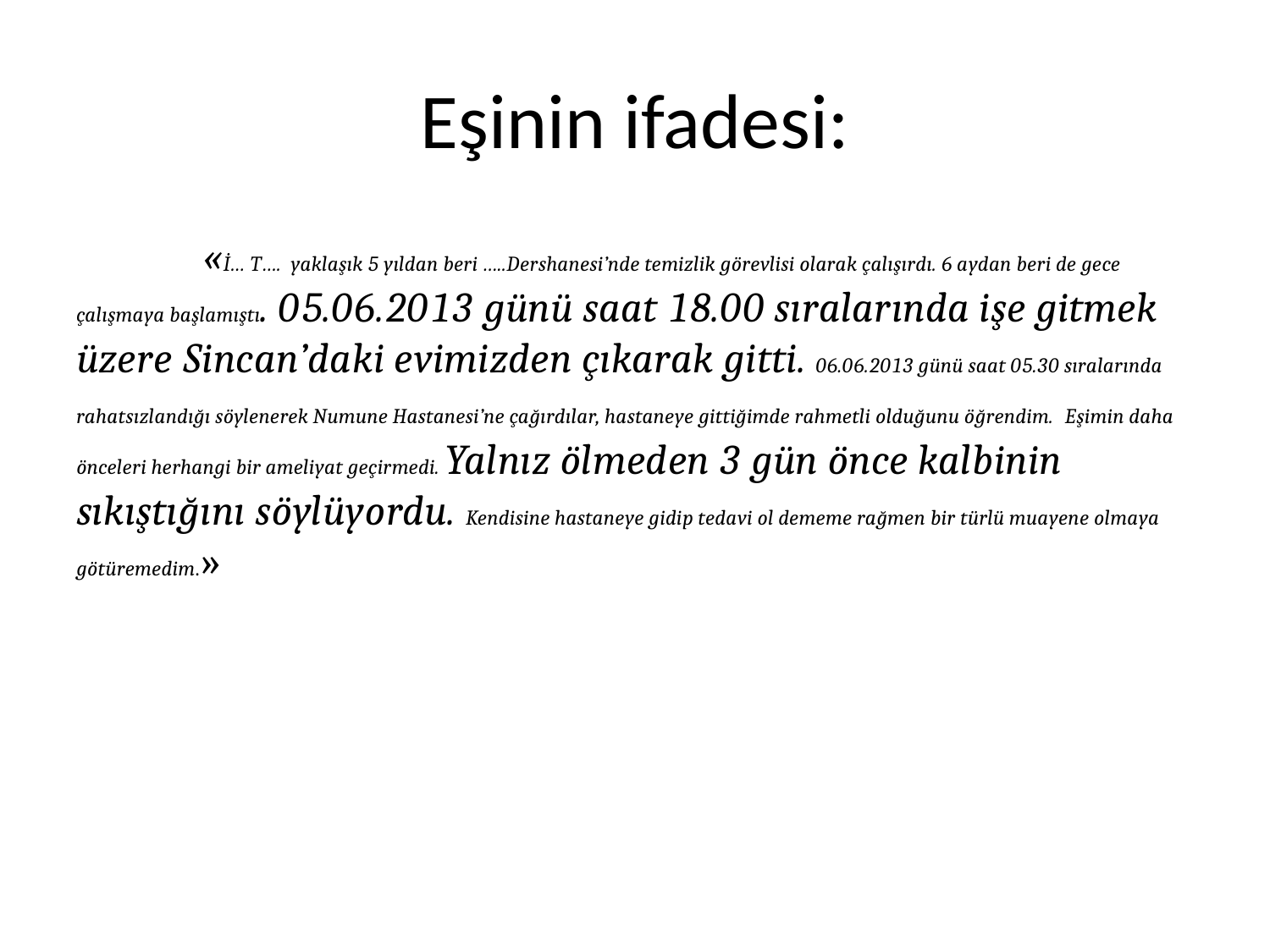

# Eşinin ifadesi:
	«İ… T….  yaklaşık 5 yıldan beri …..Dershanesi’nde temizlik görevlisi olarak çalışırdı. 6 aydan beri de gece çalışmaya başlamıştı. 05.06.2013 günü saat 18.00 sıralarında işe gitmek üzere Sincan’daki evimizden çıkarak gitti. 06.06.2013 günü saat 05.30 sıralarında rahatsızlandığı söylenerek Numune Hastanesi’ne çağırdılar, hastaneye gittiğimde rahmetli olduğunu öğrendim. Eşimin daha önceleri herhangi bir ameliyat geçirmedi. Yalnız ölmeden 3 gün önce kalbinin sıkıştığını söylüyordu. Kendisine hastaneye gidip tedavi ol dememe rağmen bir türlü muayene olmaya götüremedim.»